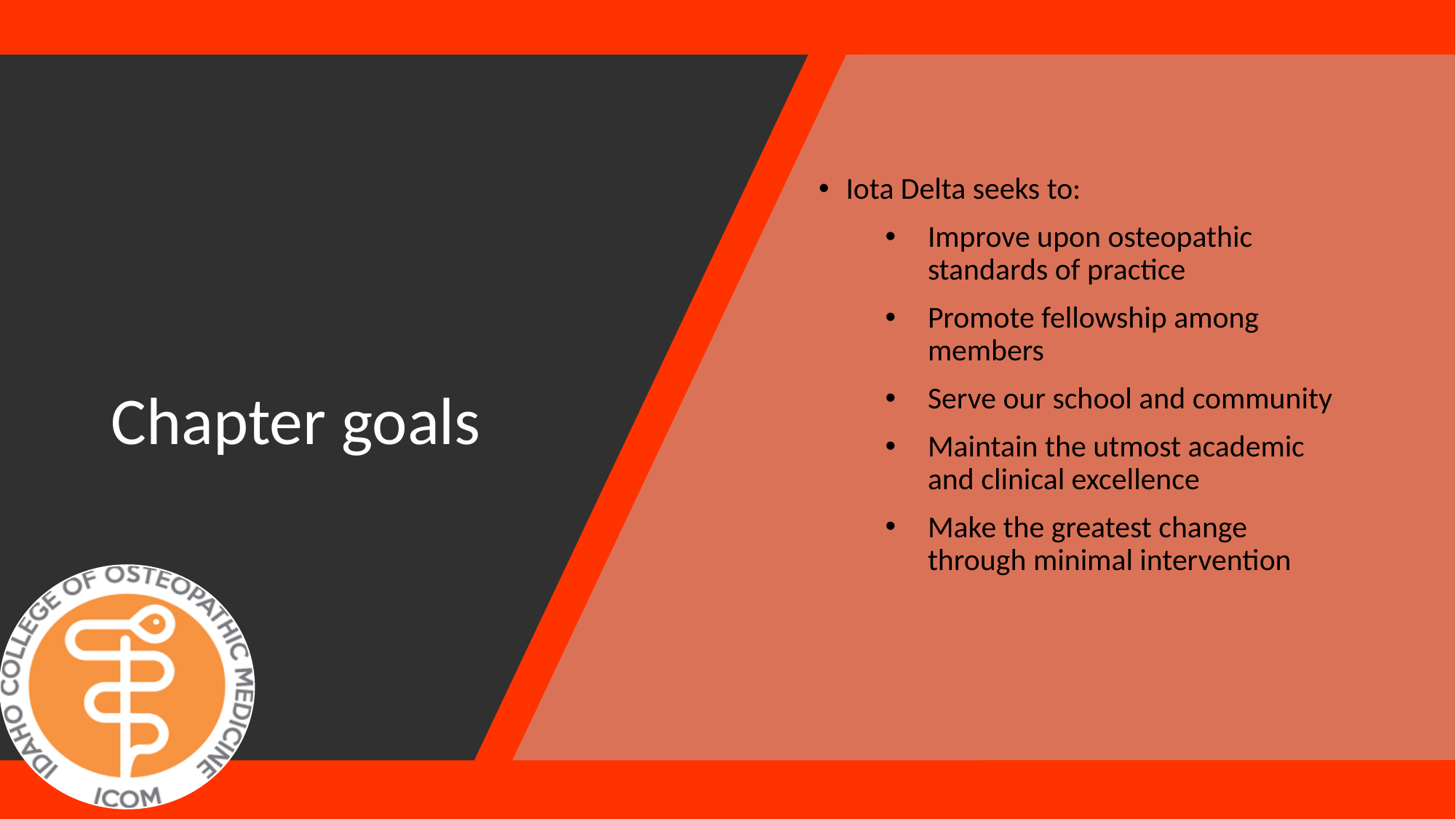

Iota Delta seeks to:
Improve upon osteopathic standards of practice
Promote fellowship among members
Serve our school and community
Maintain the utmost academic and clinical excellence
Make the greatest change through minimal intervention

# Chapter goals